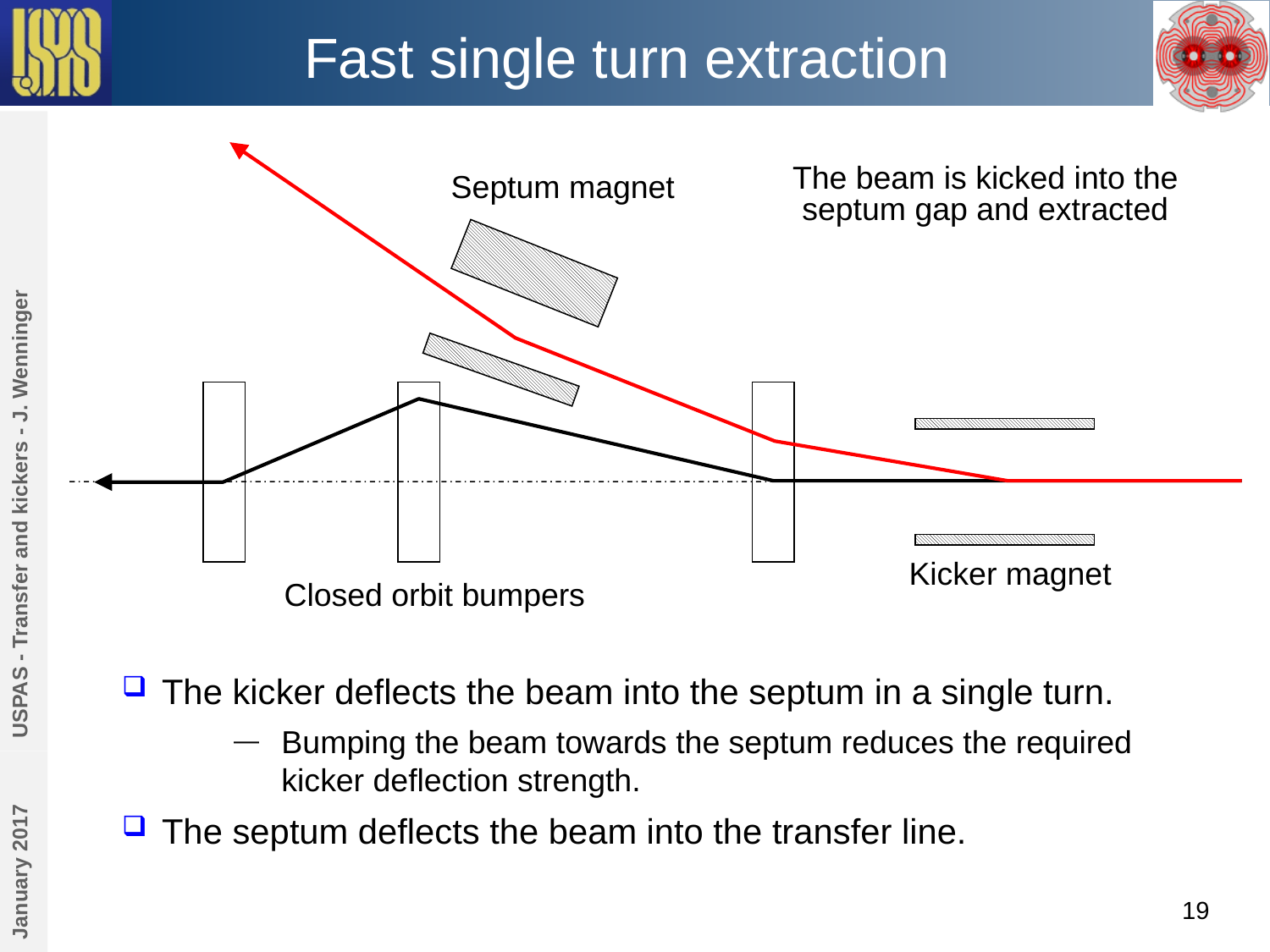

# Fast single turn extraction

The beam is kicked into the septum gap and extracted
Septum magnet

Kicker magnet
Closed orbit bumpers
USPAS - Transfer and kickers - J. Wenninger
The kicker deflects the beam into the septum in a single turn.
Bumping the beam towards the septum reduces the required kicker deflection strength.
The septum deflects the beam into the transfer line.
January 2017
19